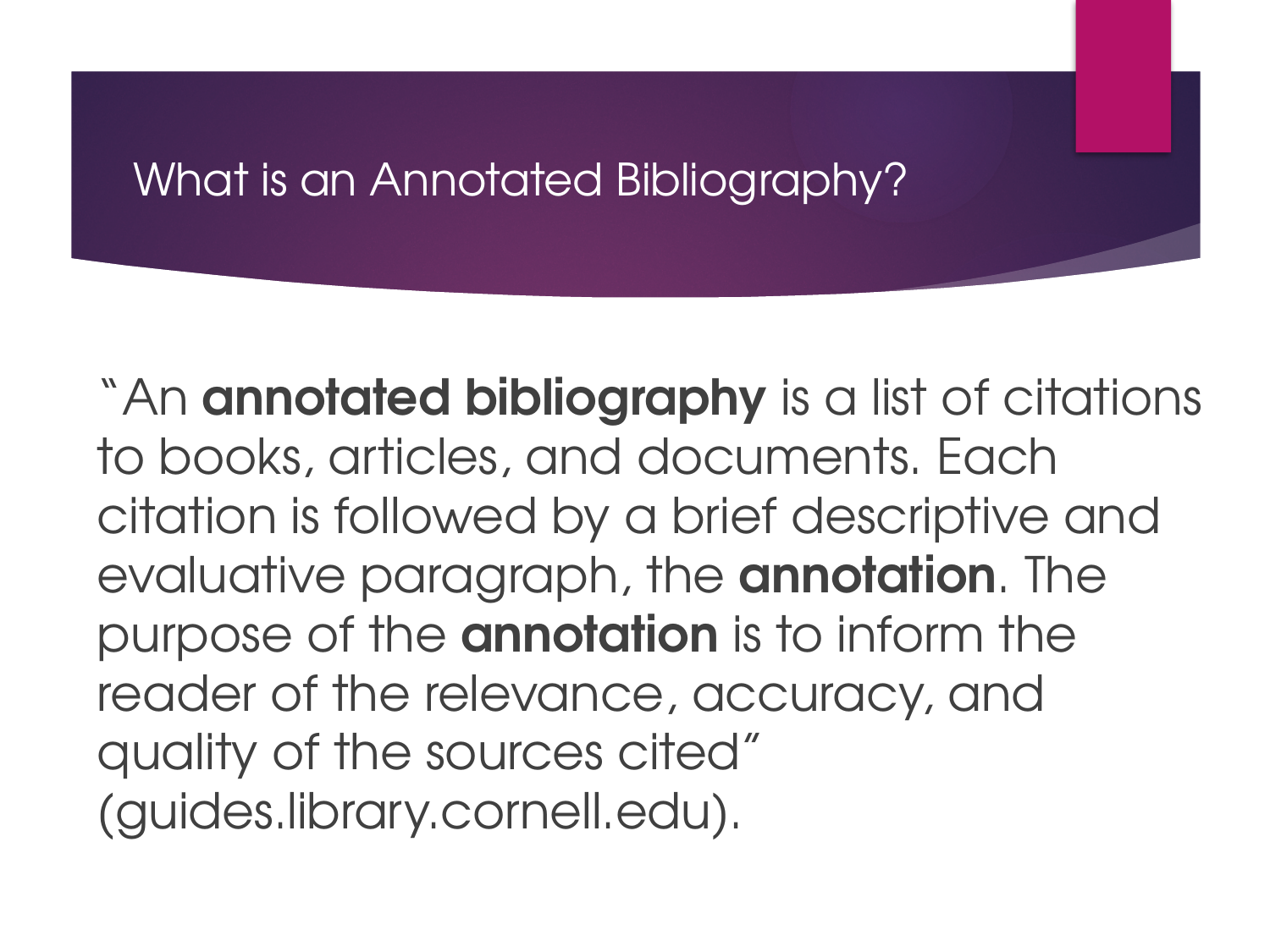

# What is an Annotated Bibliography?
“An annotated bibliography is a list of citations to books, articles, and documents. Each citation is followed by a brief descriptive and evaluative paragraph, the annotation. The purpose of the annotation is to inform the reader of the relevance, accuracy, and quality of the sources cited” (guides.library.cornell.edu).